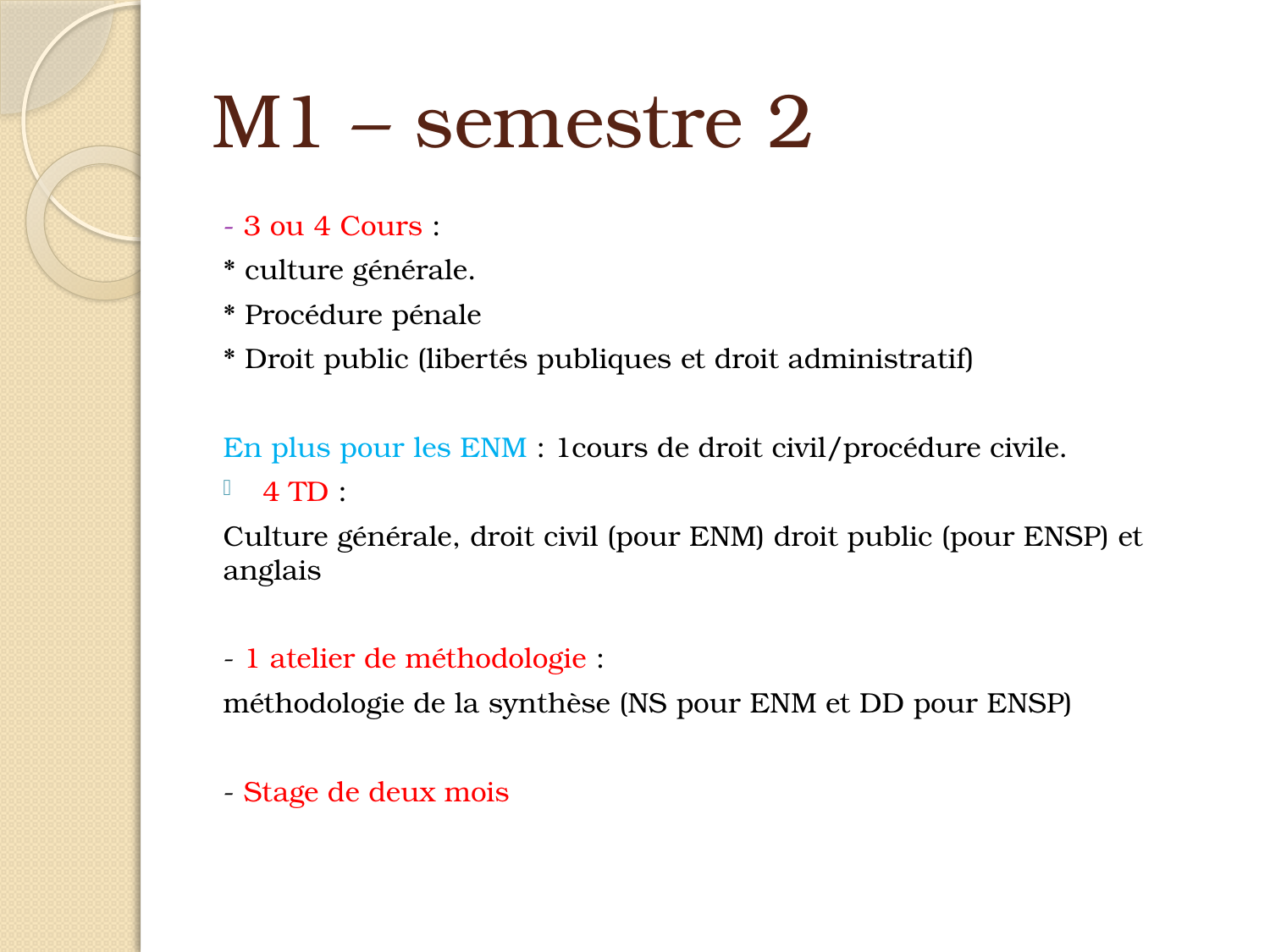

# M1 – semestre 2
- 3 ou 4 Cours :
* culture générale.
* Procédure pénale
* Droit public (libertés publiques et droit administratif)

En plus pour les ENM : 1cours de droit civil/procédure civile.
4 TD :
Culture générale, droit civil (pour ENM) droit public (pour ENSP) et anglais

- 1 atelier de méthodologie :
méthodologie de la synthèse (NS pour ENM et DD pour ENSP)

- Stage de deux mois